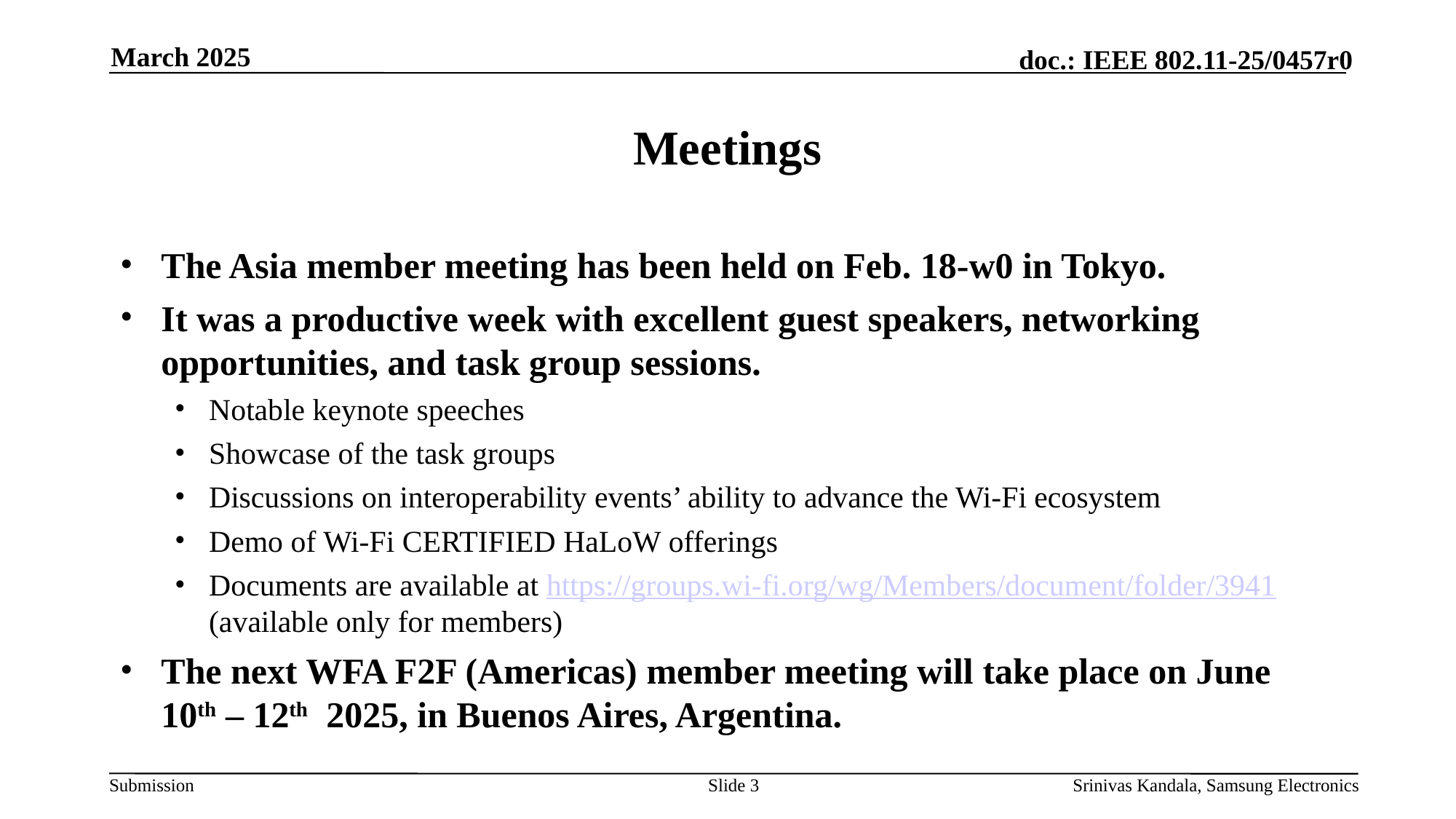

March 2025
# Meetings
The Asia member meeting has been held on Feb. 18-w0 in Tokyo.
It was a productive week with excellent guest speakers, networking opportunities, and task group sessions.
Notable keynote speeches
Showcase of the task groups
Discussions on interoperability events’ ability to advance the Wi-Fi ecosystem
Demo of Wi-Fi CERTIFIED HaLoW offerings
Documents are available at https://groups.wi-fi.org/wg/Members/document/folder/3941 (available only for members)
The next WFA F2F (Americas) member meeting will take place on June 10th – 12th  2025, in Buenos Aires, Argentina.
Slide 3
Srinivas Kandala, Samsung Electronics